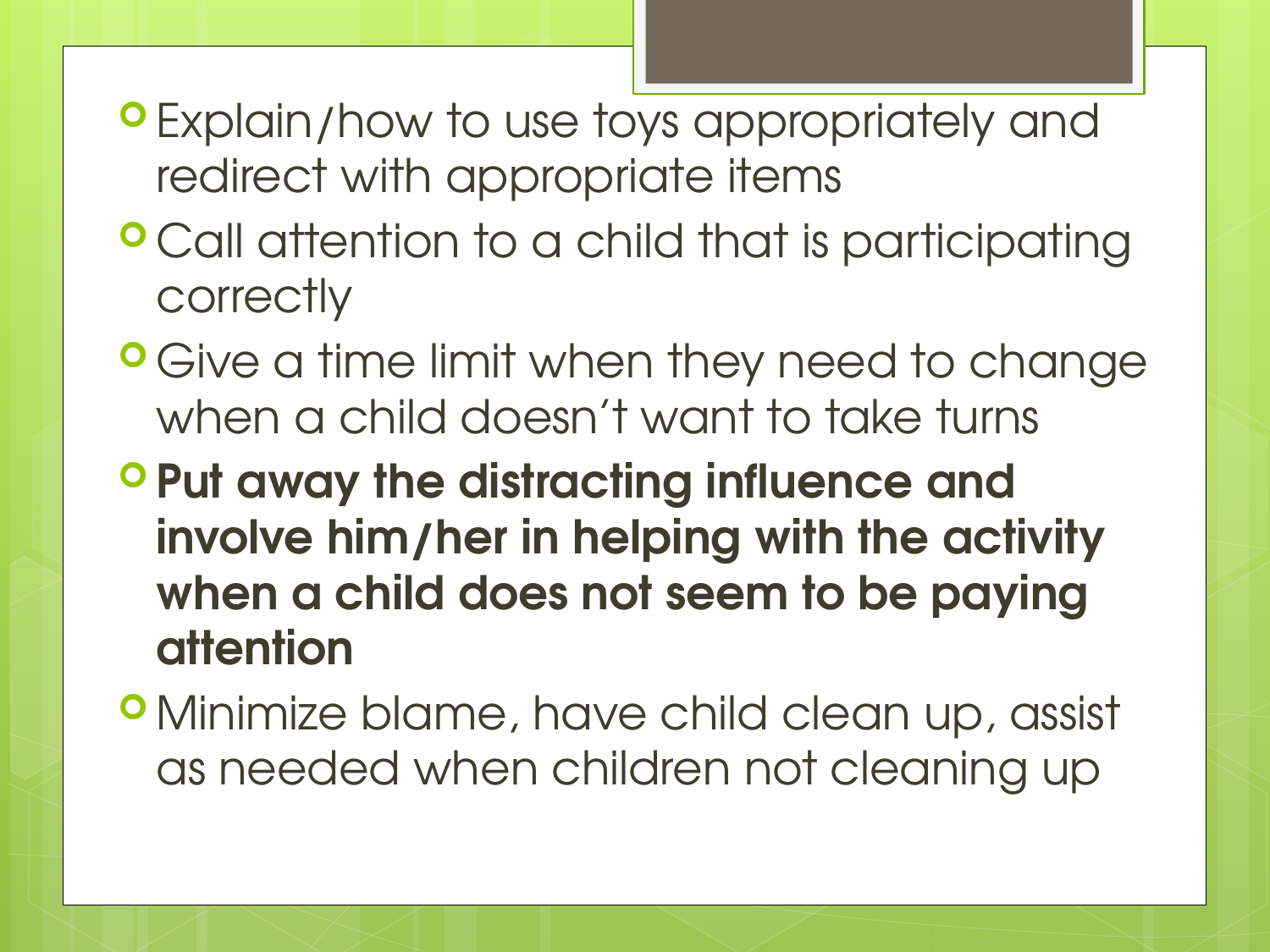

Explain/how to use toys appropriately and redirect with appropriate items
Call attention to a child that is participating correctly
Give a time limit when they need to change when a child doesn’t want to take turns
Put away the distracting influence and involve him/her in helping with the activity when a child does not seem to be paying attention
Minimize blame, have child clean up, assist as needed when children not cleaning up